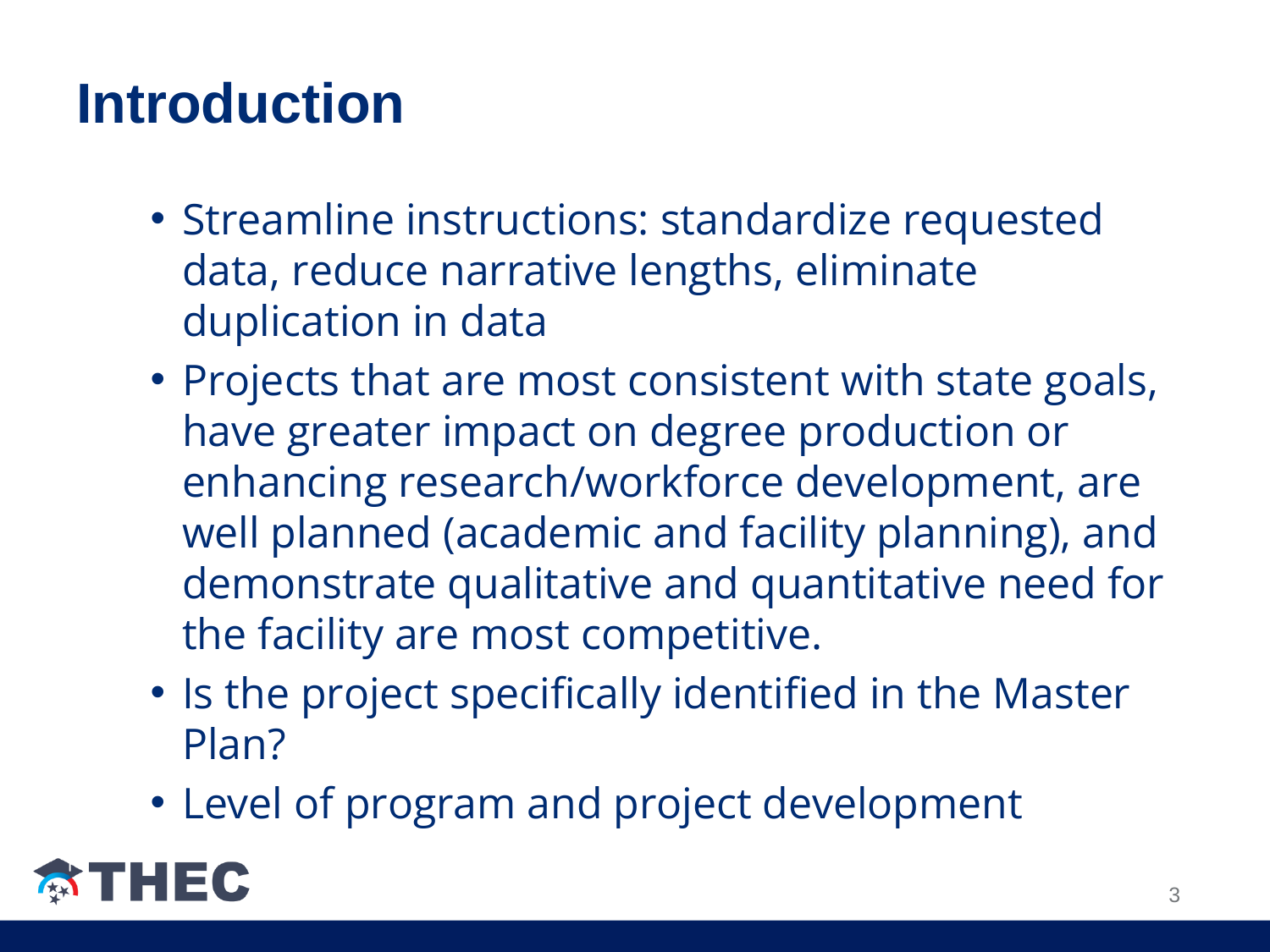

# Introduction

Streamline instructions: standardize requested data, reduce narrative lengths, eliminate duplication in data
Projects that are most consistent with state goals, have greater impact on degree production or enhancing research/workforce development, are well planned (academic and facility planning), and demonstrate qualitative and quantitative need for the facility are most competitive.
Is the project specifically identified in the Master Plan?
Level of program and project development